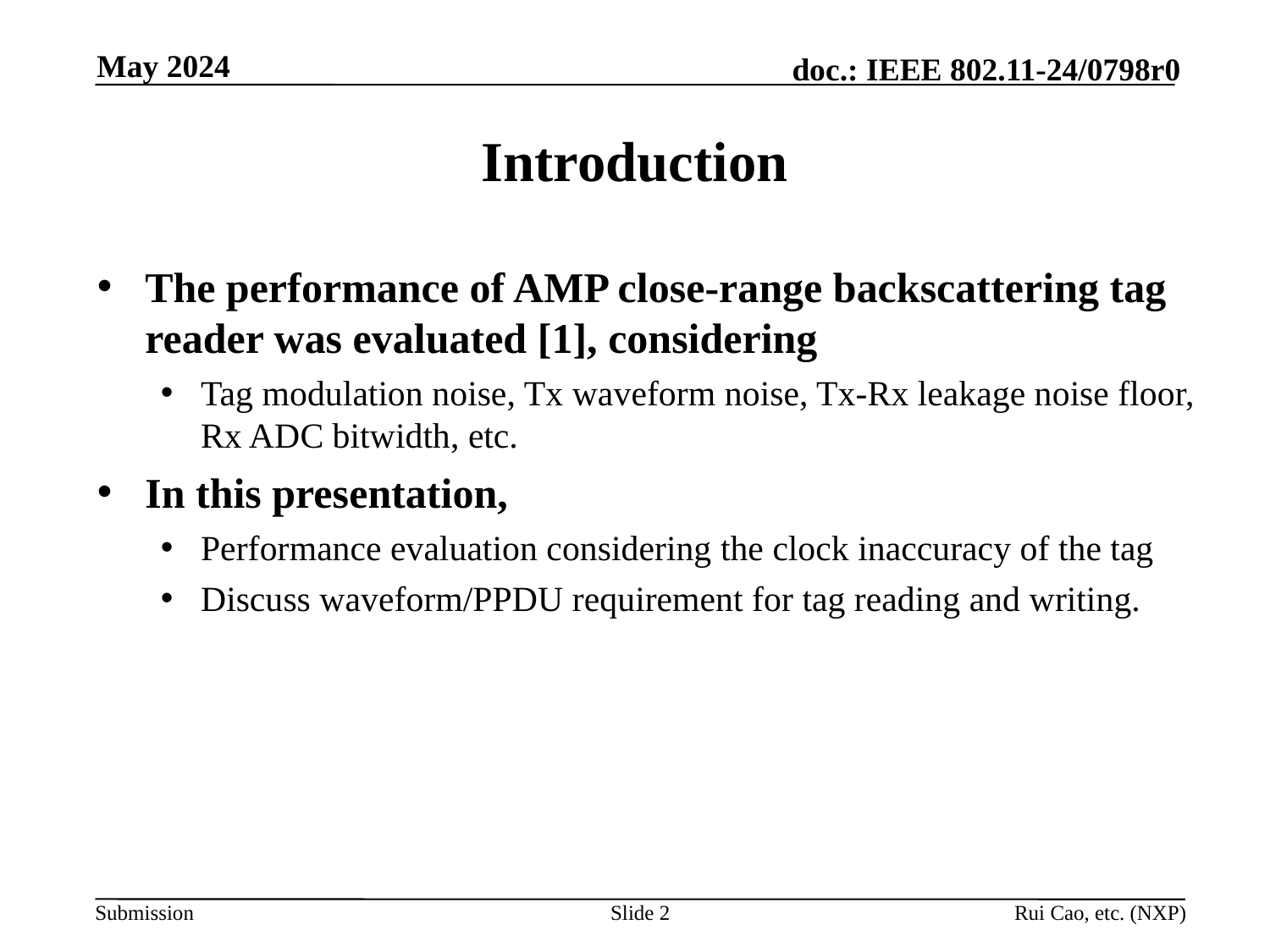

May 2024
# Introduction
The performance of AMP close-range backscattering tag reader was evaluated [1], considering
Tag modulation noise, Tx waveform noise, Tx-Rx leakage noise floor, Rx ADC bitwidth, etc.
In this presentation,
Performance evaluation considering the clock inaccuracy of the tag
Discuss waveform/PPDU requirement for tag reading and writing.
Slide 2
Rui Cao, etc. (NXP)